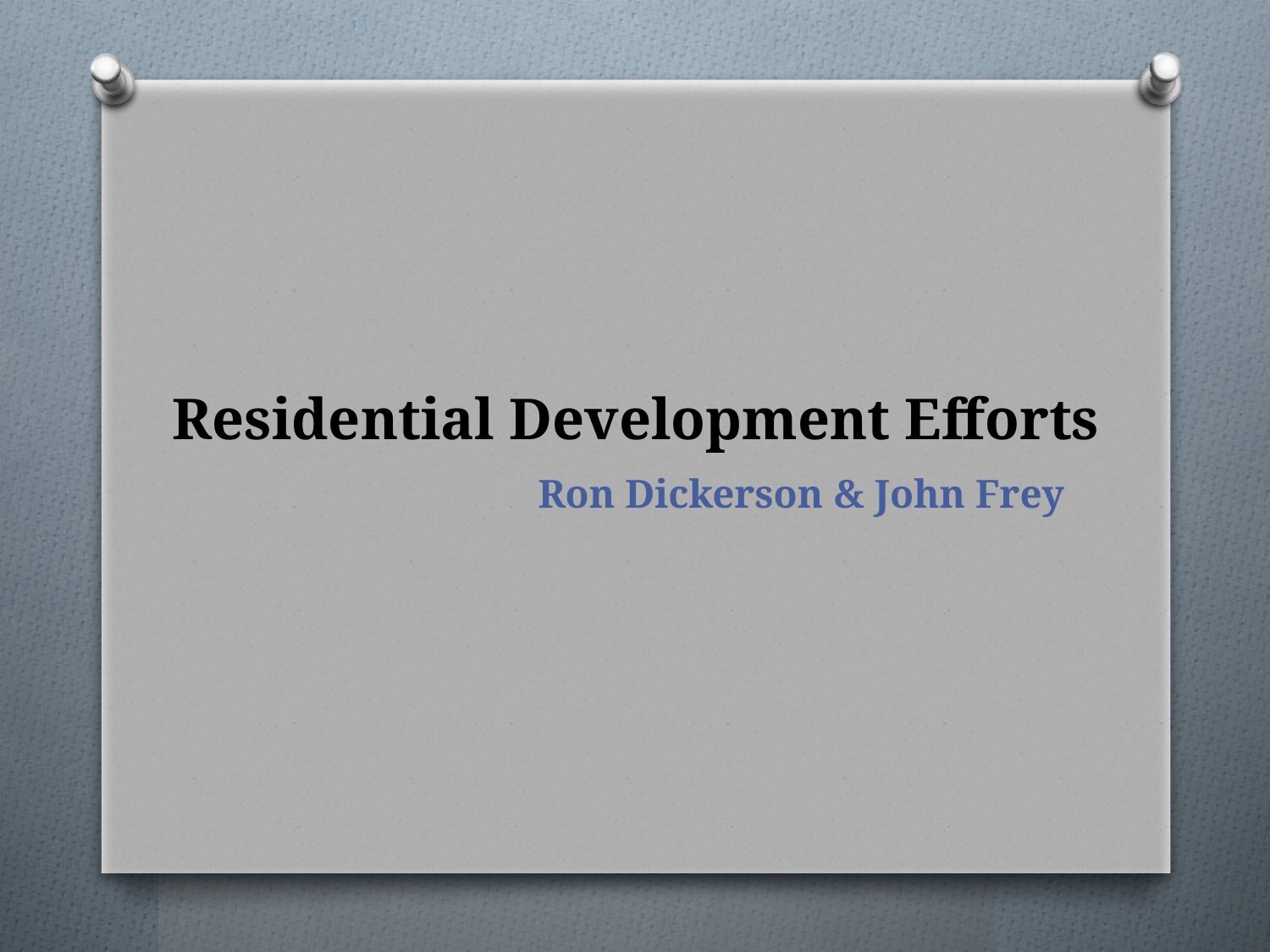

# Residential Development Efforts
Ron Dickerson & John Frey